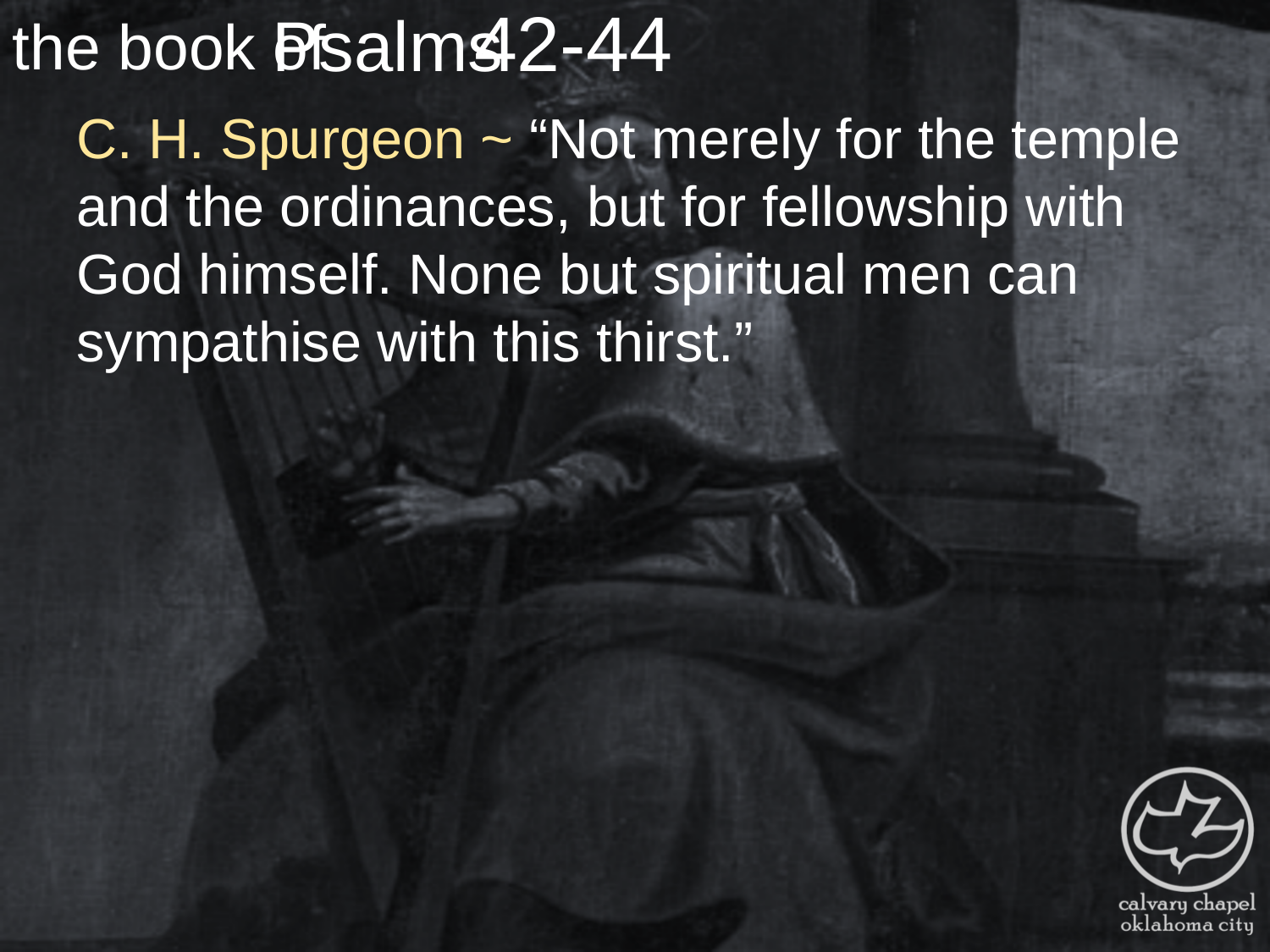

the book of
42-44
Psalms
C. H. Spurgeon ~ “Not merely for the temple and the ordinances, but for fellowship with God himself. None but spiritual men can sympathise with this thirst.”